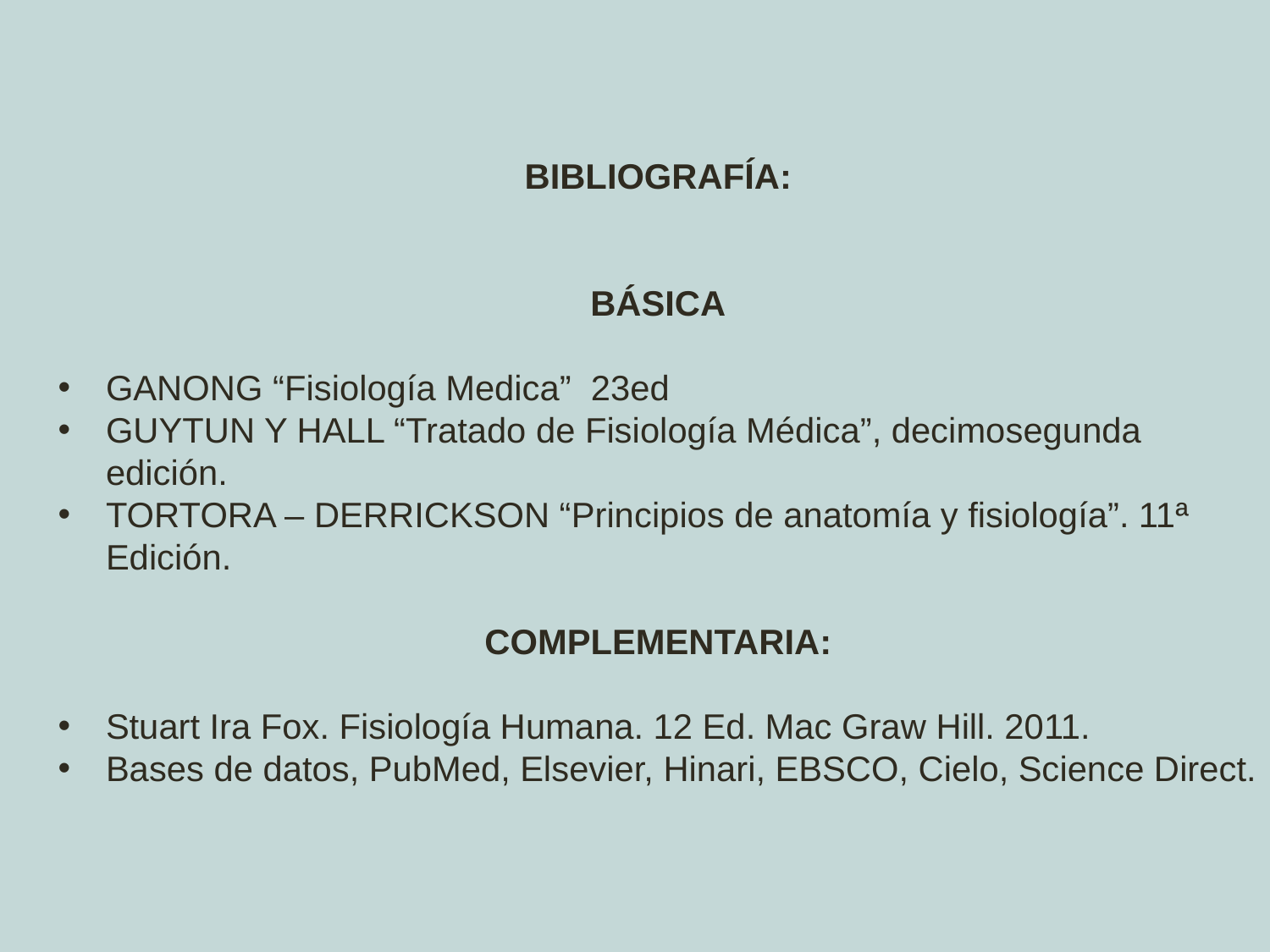

BIBLIOGRAFÍA:

BÁSICA

GANONG “Fisiología Medica”  23ed
GUYTUN Y HALL “Tratado de Fisiología Médica”, decimosegunda edición.
TORTORA – DERRICKSON “Principios de anatomía y fisiología”. 11ª Edición.
COMPLEMENTARIA:

Stuart Ira Fox. Fisiología Humana. 12 Ed. Mac Graw Hill. 2011.
Bases de datos, PubMed, Elsevier, Hinari, EBSCO, Cielo, Science Direct.